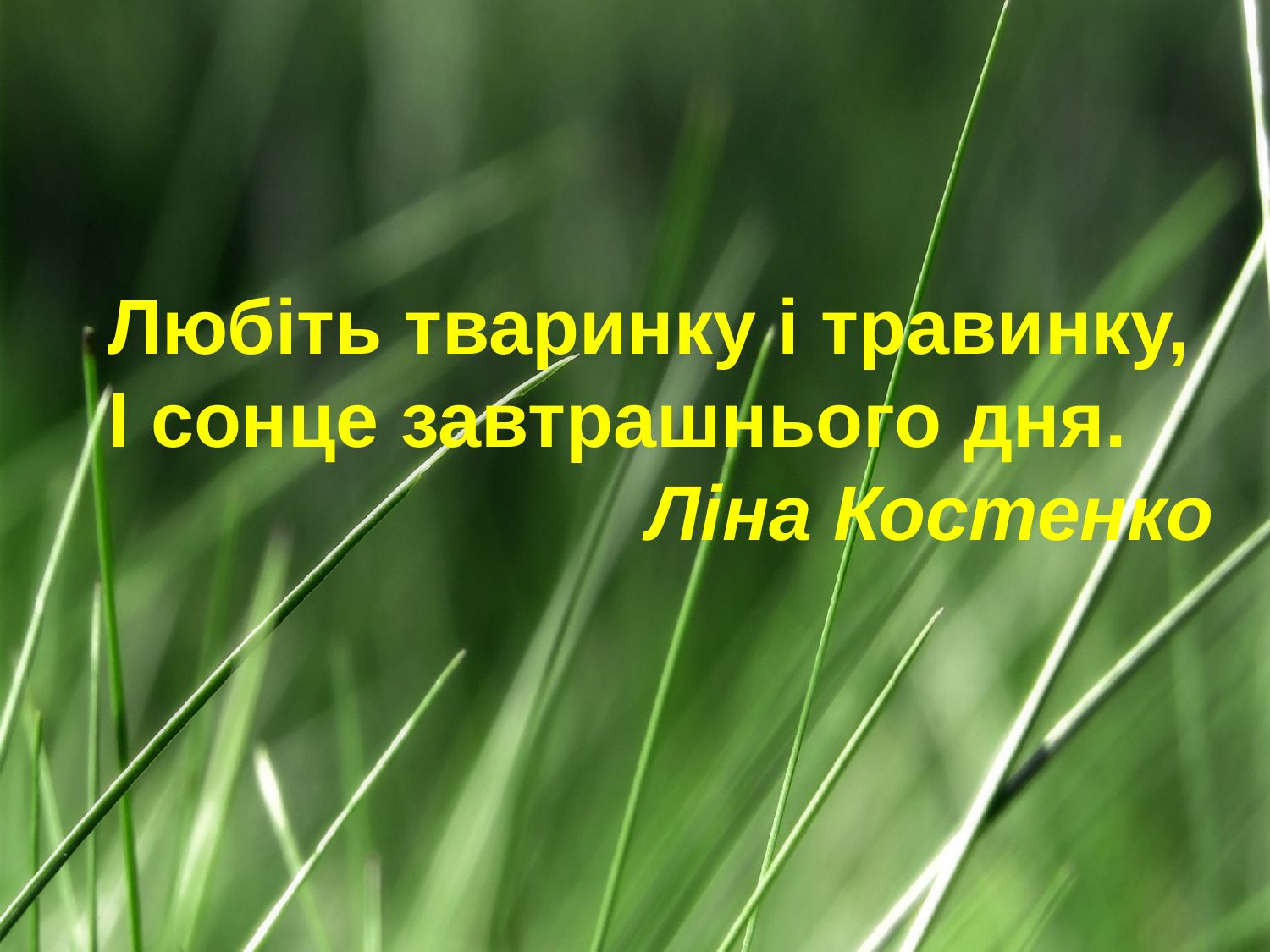

Любіть тваринку і травинку,
І сонце завтрашнього дня.
                         Ліна Костенко